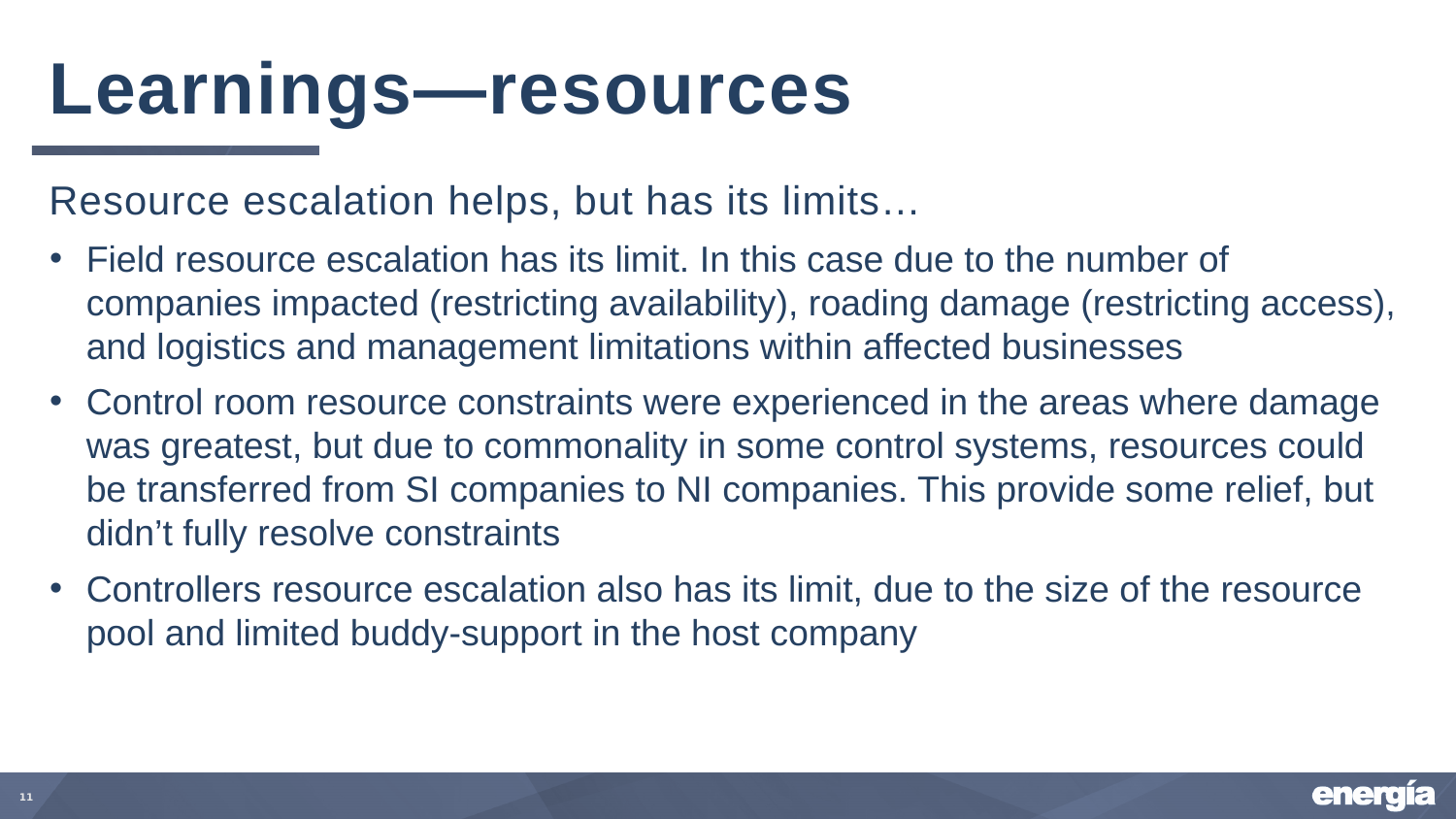

# Learnings—resources
Resource escalation helps, but has its limits…
Field resource escalation has its limit. In this case due to the number of companies impacted (restricting availability), roading damage (restricting access), and logistics and management limitations within affected businesses
Control room resource constraints were experienced in the areas where damage was greatest, but due to commonality in some control systems, resources could be transferred from SI companies to NI companies. This provide some relief, but didn’t fully resolve constraints
Controllers resource escalation also has its limit, due to the size of the resource pool and limited buddy-support in the host company

11